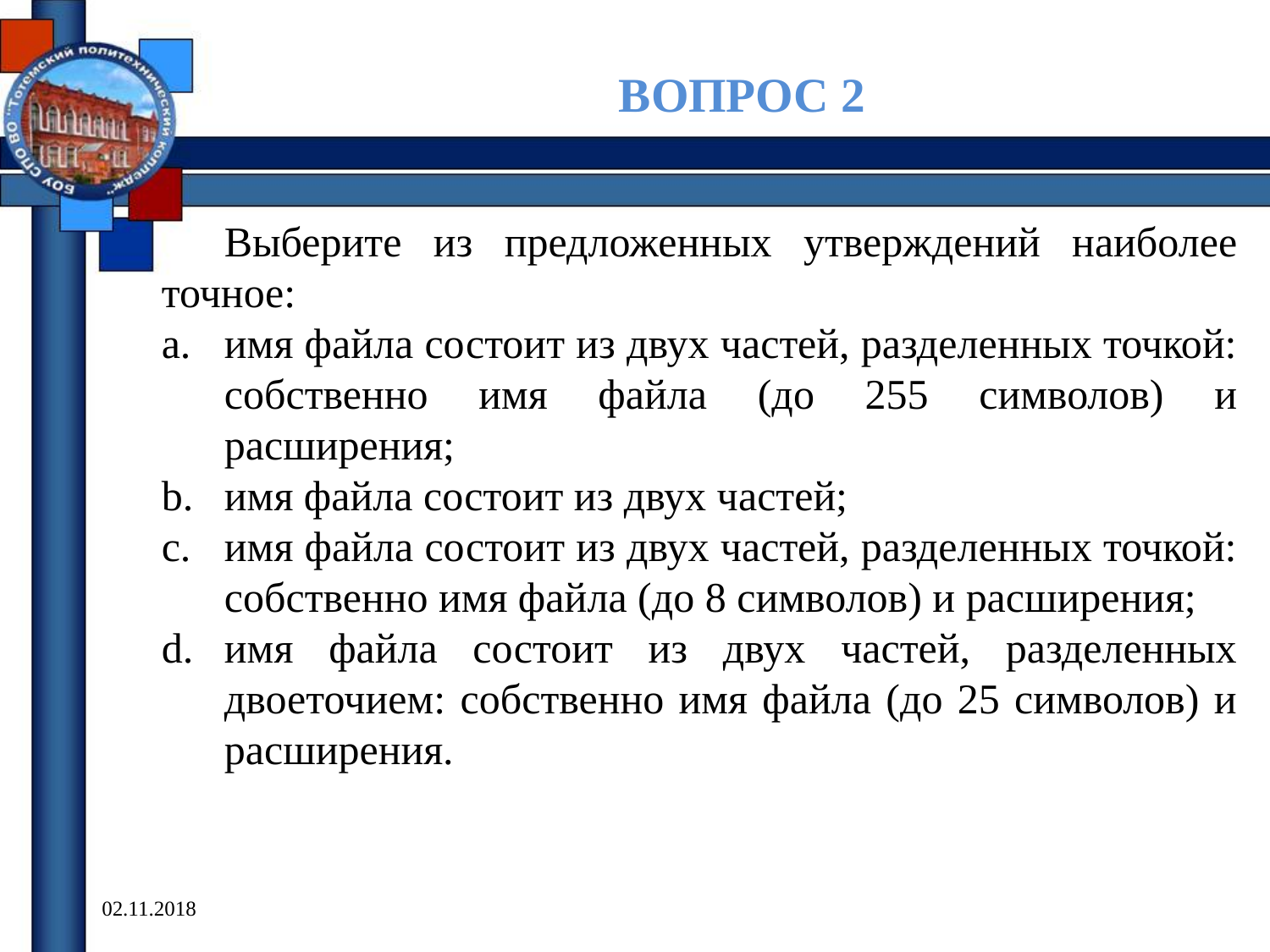

ВОПРОС 2
Выберите из предложенных утверждений наиболее точное:
имя файла состоит из двух частей, разделенных точкой: собственно имя файла (до 255 символов) и расширения;
имя файла состоит из двух частей;
имя файла состоит из двух частей, разделенных точкой: собственно имя файла (до 8 символов) и расширения;
имя файла состоит из двух частей, разделенных двоеточием: собственно имя файла (до 25 символов) и расширения.

02.11.2018